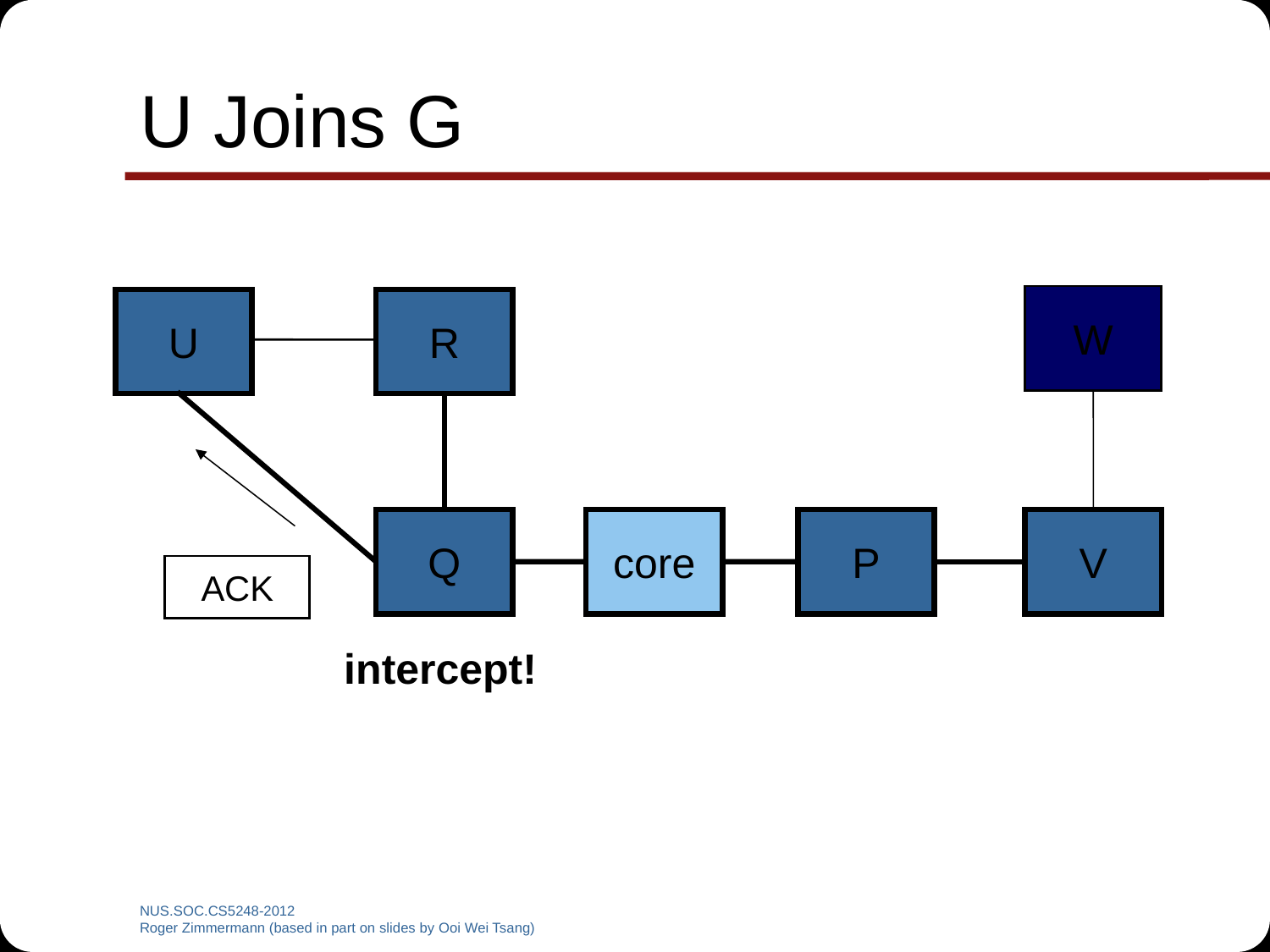

# U Joins G
W
U
R

Q
core
P
V
ACK

intercept!

NUS.SOC.CS5248-2012
Roger Zimmermann (based in part on slides by Ooi Wei Tsang)